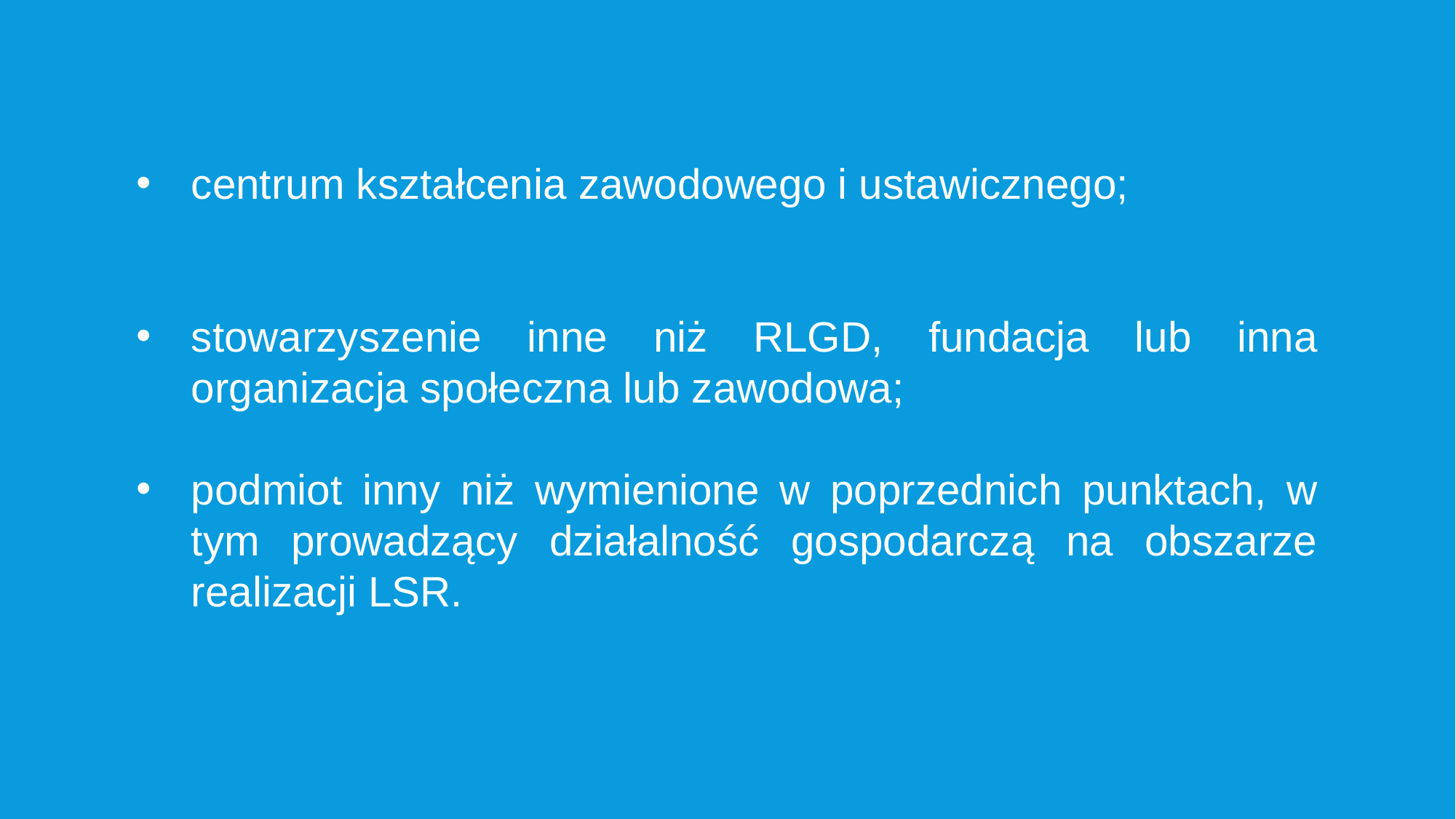

centrum kształcenia zawodowego i ustawicznego;

stowarzyszenie inne niż RLGD, fundacja lub inna organizacja społeczna lub zawodowa;

podmiot inny niż wymienione w poprzednich punktach, w tym prowadzący działalność gospodarczą na obszarze realizacji LSR.